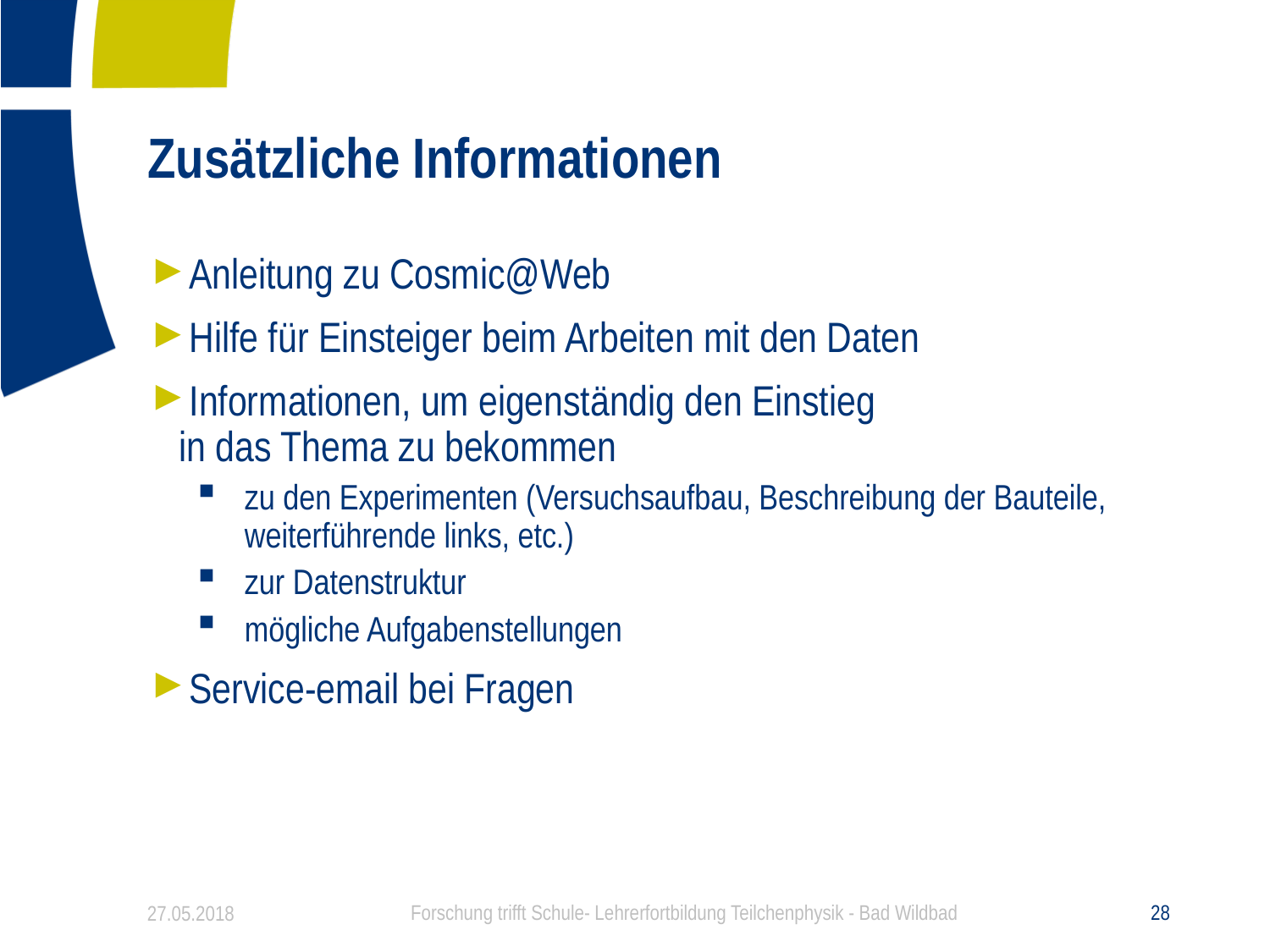

# Zusätzliche Informationen
Anleitung zu Cosmic@Web
Hilfe für Einsteiger beim Arbeiten mit den Daten
Informationen, um eigenständig den Einstieg
in das Thema zu bekommen
zu den Experimenten (Versuchsaufbau, Beschreibung der Bauteile, weiterführende links, etc.)
zur Datenstruktur
mögliche Aufgabenstellungen
Service-email bei Fragen

27.05.2018
Forschung trifft Schule- Lehrerfortbildung Teilchenphysik - Bad Wildbad
28